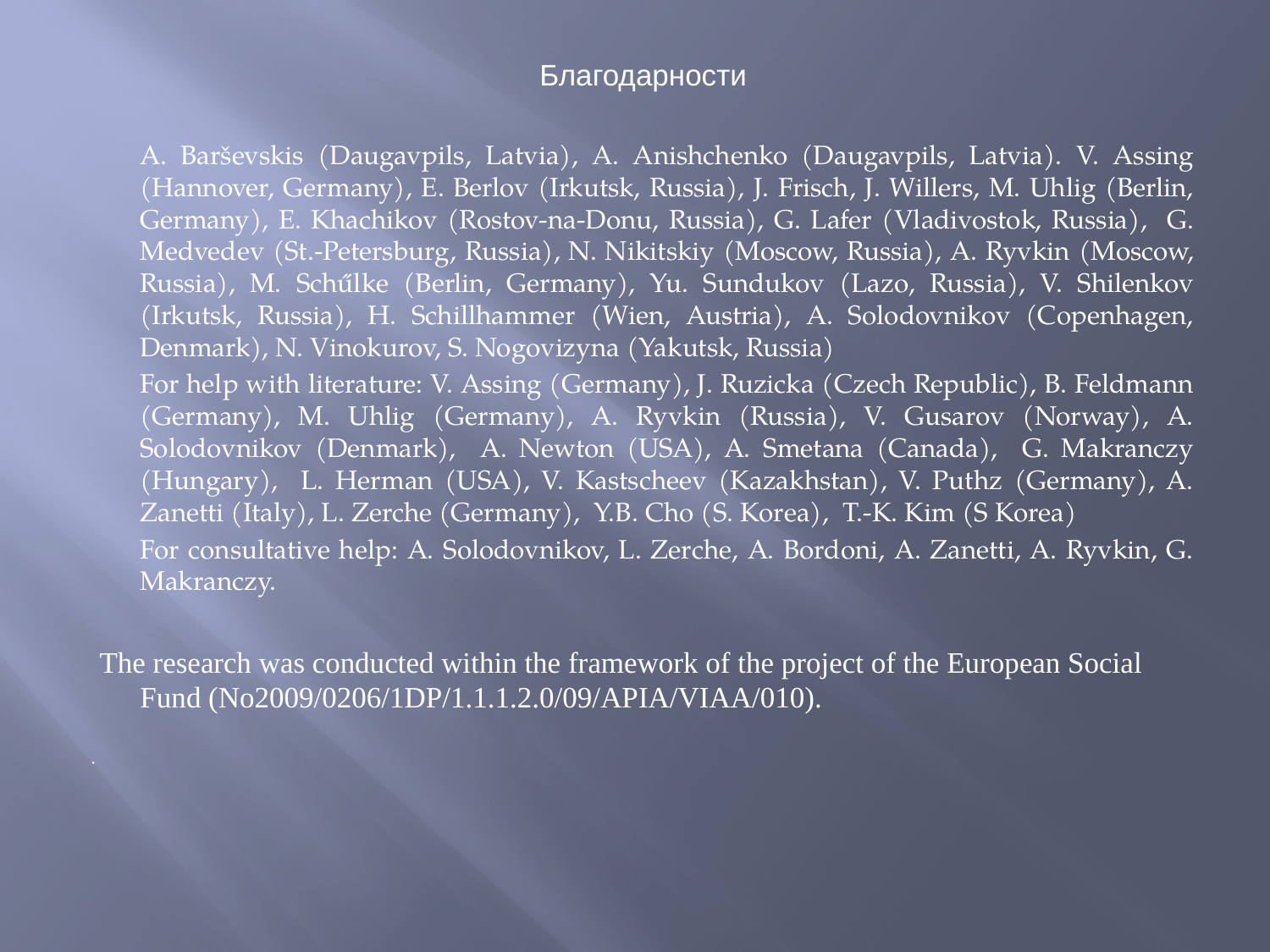

Благодарности

		A. Barševskis (Daugavpils, Latvia), A. Anishchenko (Daugavpils, Latvia). V. Assing (Hannover, Germany), E. Berlov (Irkutsk, Russia), J. Frisch, J. Willers, M. Uhlig (Berlin, Germany), E. Khachikov (Rostov-na-Donu, Russia), G. Lafer (Vladivostok, Russia),  G. Medvedev (St.-Petersburg, Russia), N. Nikitskiy (Moscow, Russia), A. Ryvkin (Moscow, Russia), M. Schűlke (Berlin, Germany), Yu. Sundukov (Lazo, Russia), V. Shilenkov (Irkutsk, Russia), H. Schillhammer (Wien, Austria), A. Solodovnikov (Copenhagen, Denmark), N. Vinokurov, S. Nogovizyna (Yakutsk, Russia)
		For help with literature: V. Assing (Germany), J. Ruzicka (Czech Republic), B. Feldmann (Germany), M. Uhlig (Germany), A. Ryvkin (Russia), V. Gusarov (Norway), A. Solodovnikov (Denmark),  A. Newton (USA), A. Smetana (Canada),  G. Makranczy (Hungary),  L. Herman (USA), V. Kastscheev (Kazakhstan), V. Puthz (Germany), A. Zanetti (Italy), L. Zerche (Germany),  Y.B. Cho (S. Korea),  T.-K. Kim (S Korea)
		For consultative help: A. Solodovnikov, L. Zerche, A. Bordoni, A. Zanetti, A. Ryvkin, G. Makranczy.

 The research was conducted within the framework of the project of the European Social Fund (No2009/0206/1DP/1.1.1.2.0/09/APIA/VIAA/010).